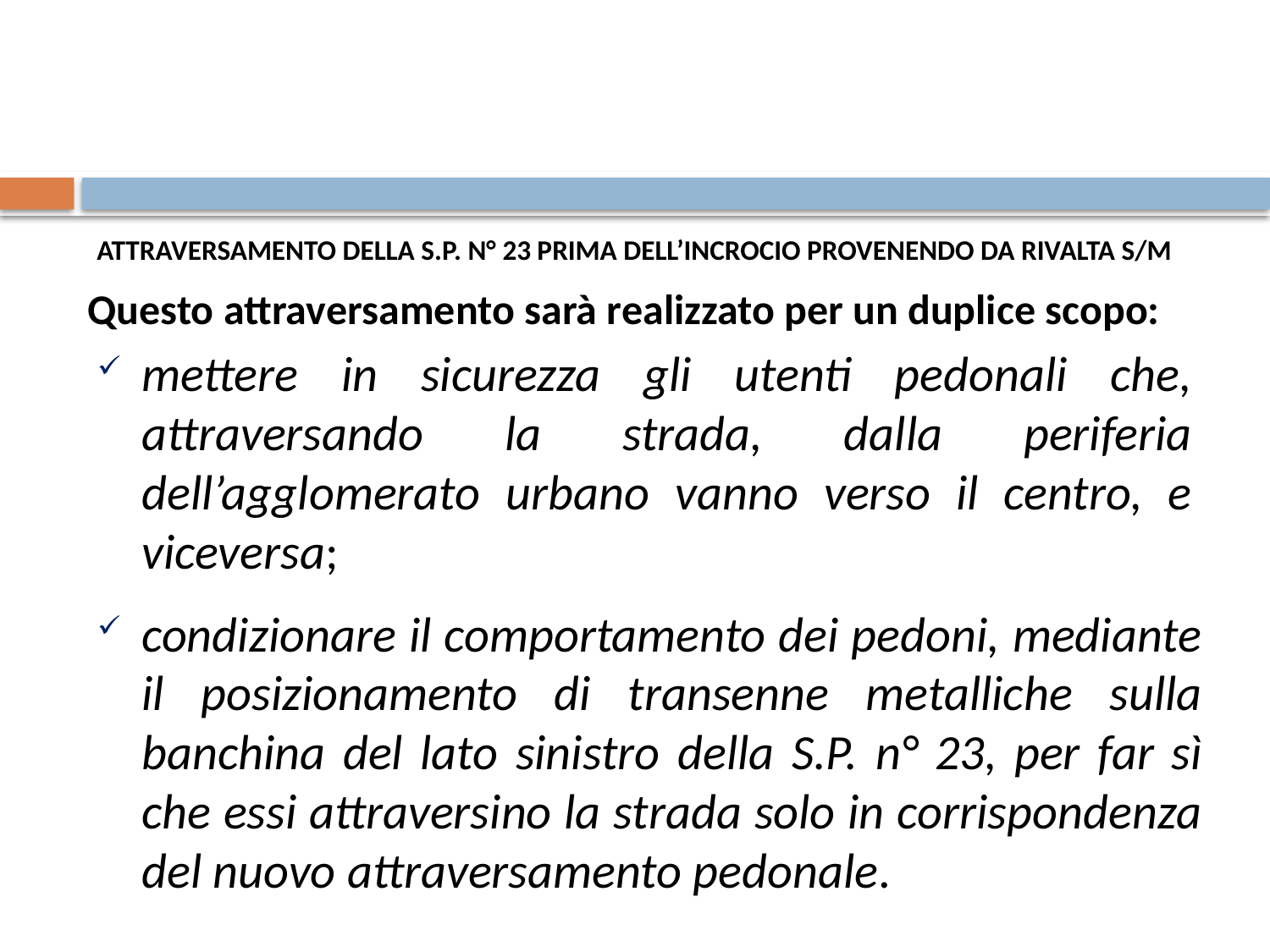

Attraversamento della S.P. n° 23 prima dell’incrocio provenendo da Rivalta s/M
Questo attraversamento sarà realizzato per un duplice scopo:
mettere in sicurezza gli utenti pedonali che, attraversando la strada, dalla periferia dell’agglomerato urbano vanno verso il centro, e viceversa;
condizionare il comportamento dei pedoni, mediante il posizionamento di transenne metalliche sulla banchina del lato sinistro della S.P. n° 23, per far sì che essi attraversino la strada solo in corrispondenza del nuovo attraversamento pedonale.